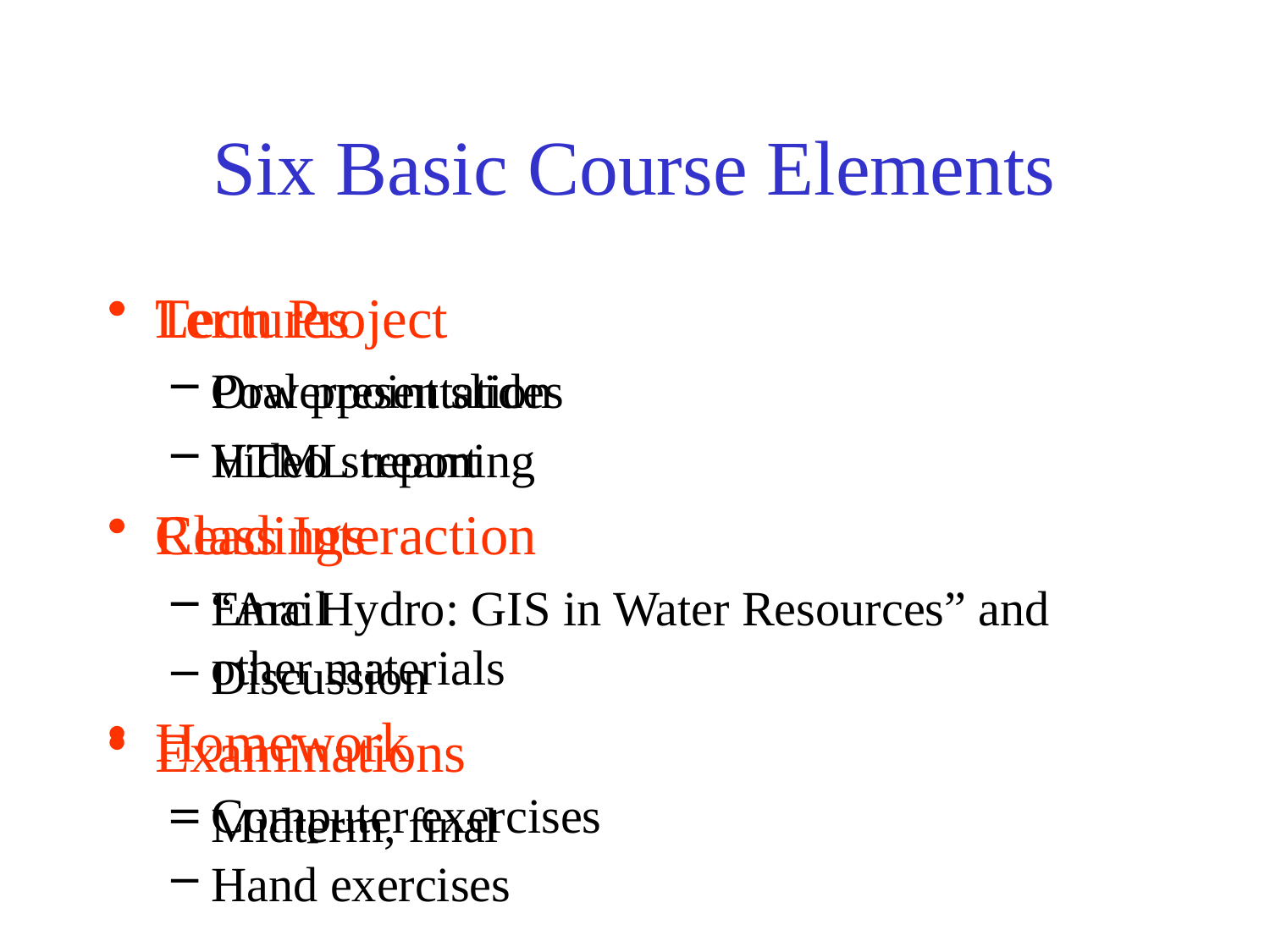

# Six Basic Course Elements
Lectures
Powerpoint slides
Video streaming
Readings
“Arc Hydro: GIS in Water Resources” and other materials
Homework
Computer exercises
Hand exercises
Term Project
Oral presentation
HTML report
Class Interaction
Email
Discussion
Examinations
Midterm, final